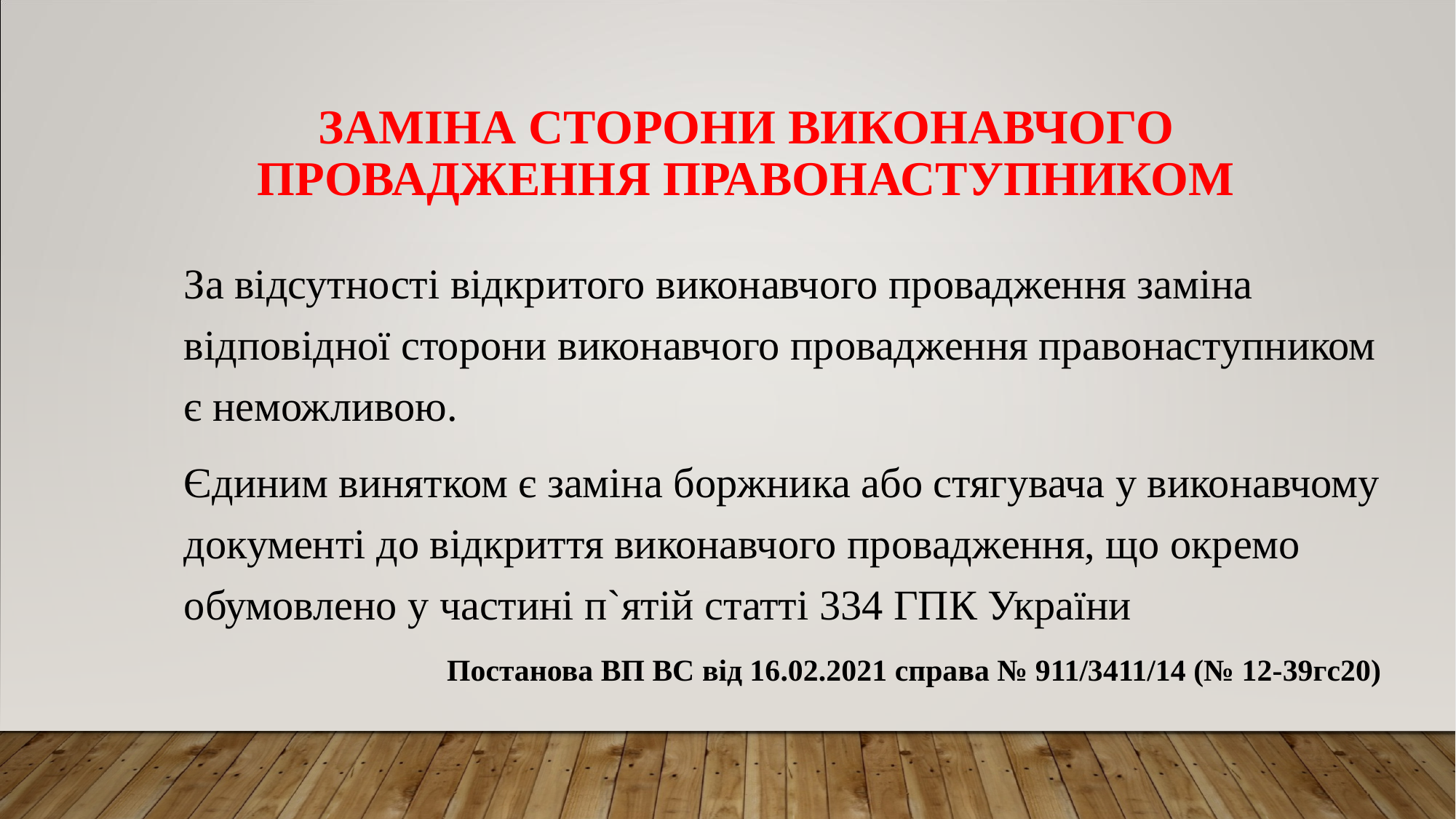

# заміна сторони виконавчого провадження правонаступником
За відсутності відкритого виконавчого провадження заміна відповідної сторони виконавчого провадження правонаступником є неможливою.
Єдиним винятком є заміна боржника або стягувача у виконавчому документі до відкриття виконавчого провадження, що окремо обумовлено у частині п`ятій статті 334 ГПК України
Постанова ВП ВС від 16.02.2021 справа № 911/3411/14 (№ 12-39гс20)